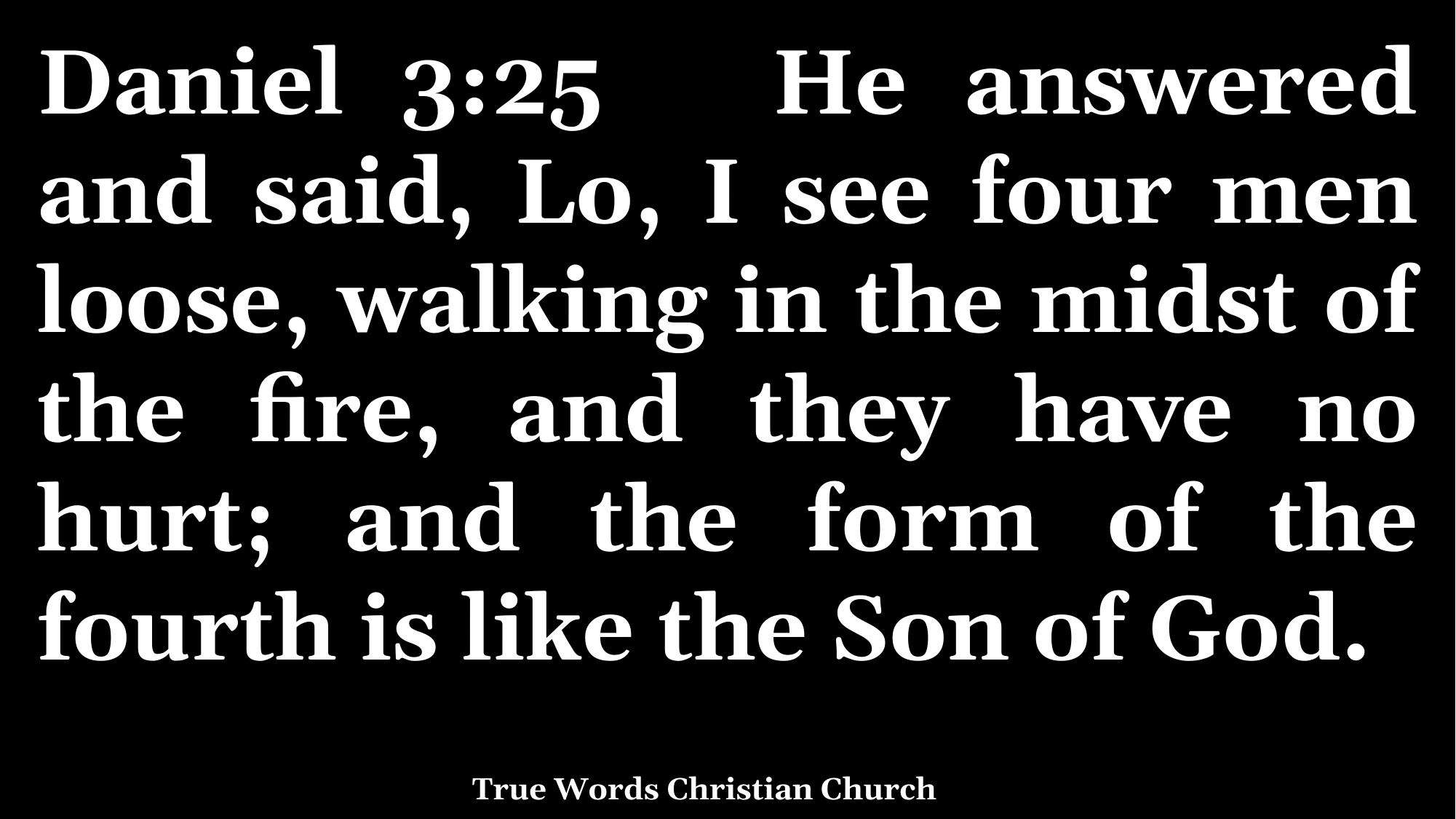

Daniel 3:25   He answered and said, Lo, I see four men loose, walking in the midst of the fire, and they have no hurt; and the form of the fourth is like the Son of God.
True Words Christian Church